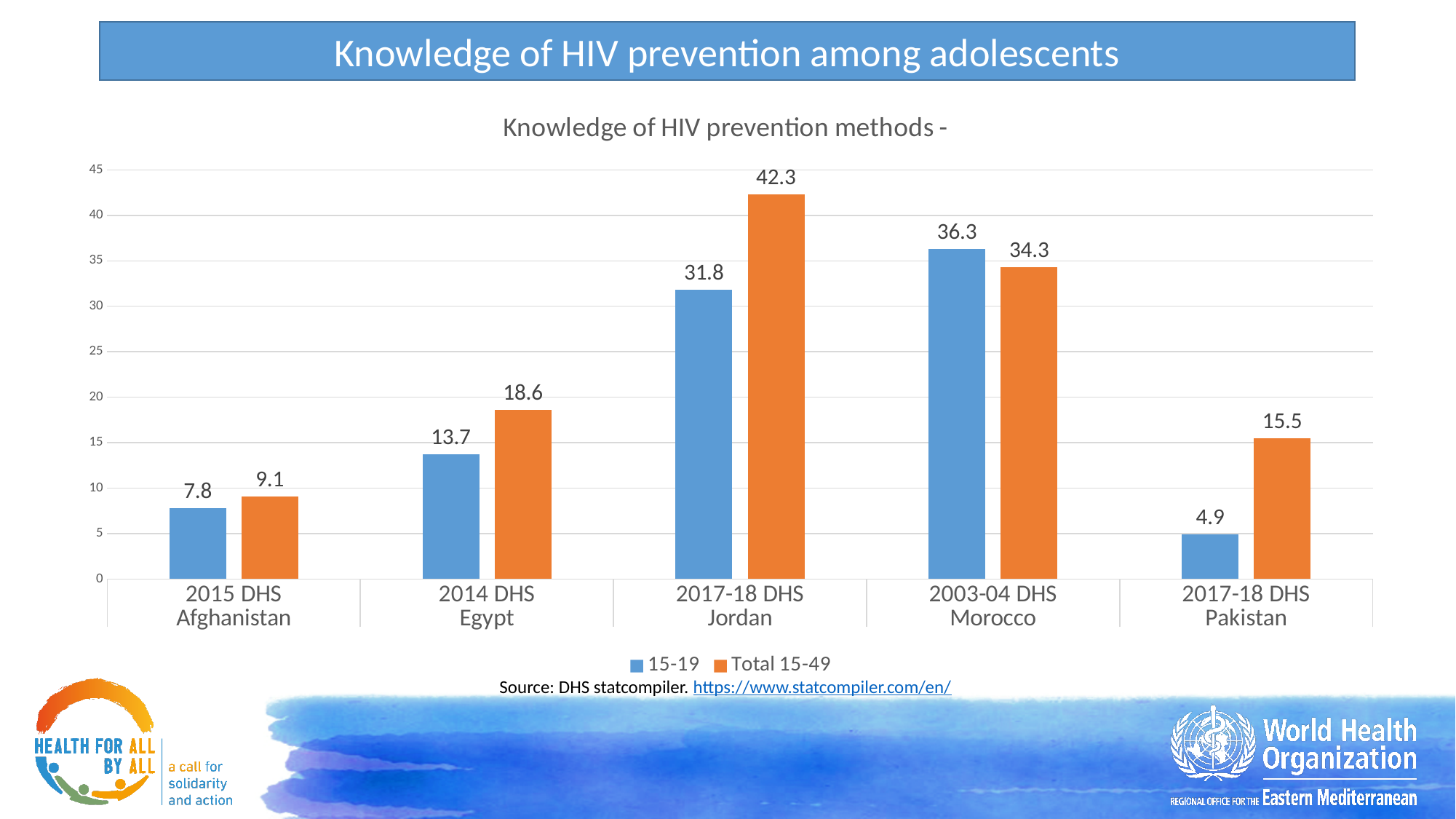

Knowledge of HIV prevention among adolescents

### Chart: Knowledge of HIV prevention methods -

| Category | 15-19 | Total 15-49 |
|---|---|---|
| 2015 DHS | 7.8 | 9.1 |
| 2014 DHS | 13.7 | 18.6 |
| 2017-18 DHS | 31.8 | 42.3 |
| 2003-04 DHS | 36.3 | 34.3 |
| 2017-18 DHS | 4.9 | 15.5 |
Source: DHS statcompiler. https://www.statcompiler.com/en/